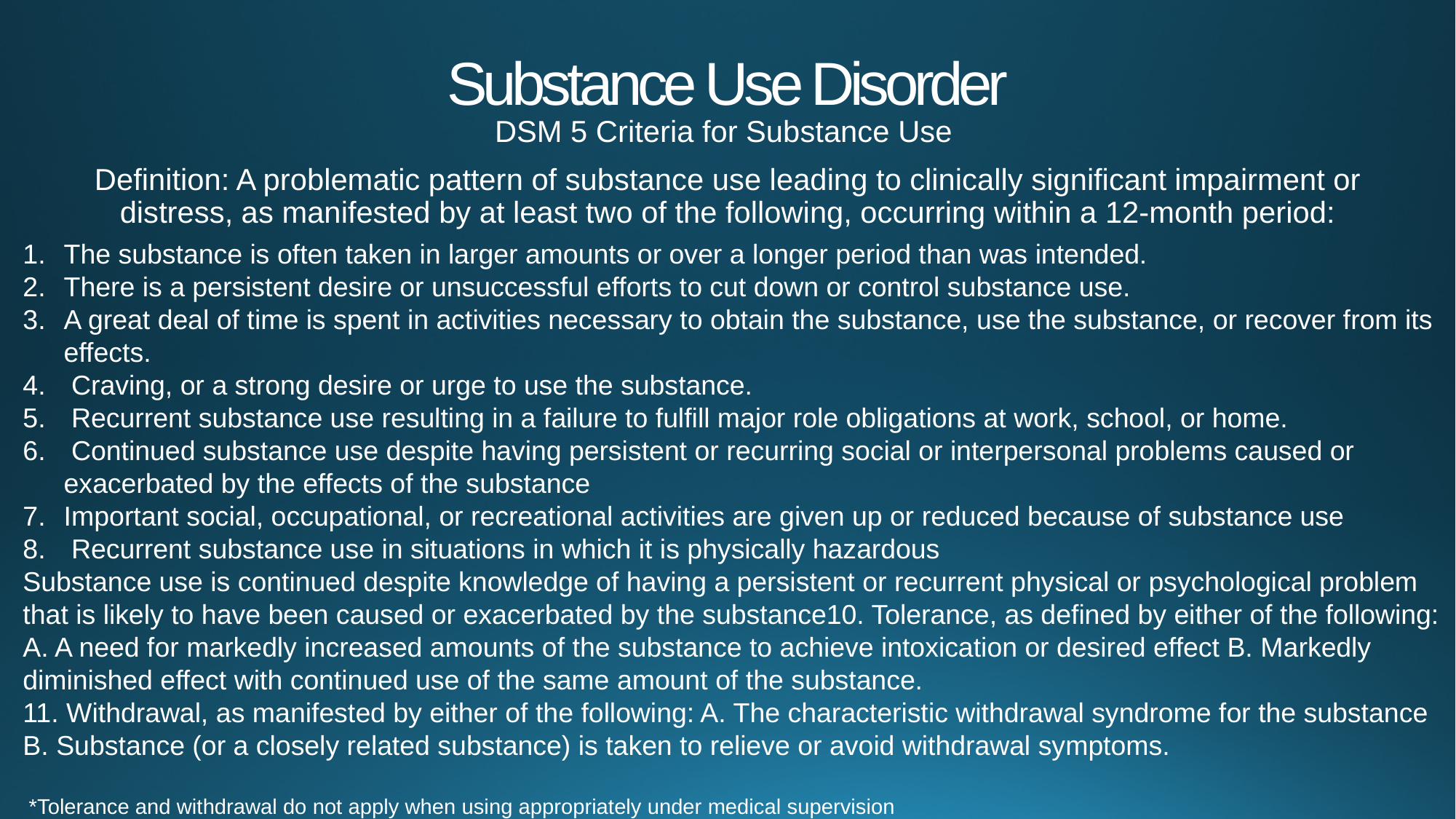

# Substance Use Disorder
DSM 5 Criteria for Substance Use
Definition: A problematic pattern of substance use leading to clinically significant impairment or distress, as manifested by at least two of the following, occurring within a 12-month period:
The substance is often taken in larger amounts or over a longer period than was intended.
There is a persistent desire or unsuccessful efforts to cut down or control substance use.
A great deal of time is spent in activities necessary to obtain the substance, use the substance, or recover from its effects.
 Craving, or a strong desire or urge to use the substance.
 Recurrent substance use resulting in a failure to fulfill major role obligations at work, school, or home.
 Continued substance use despite having persistent or recurring social or interpersonal problems caused or exacerbated by the effects of the substance
Important social, occupational, or recreational activities are given up or reduced because of substance use
 Recurrent substance use in situations in which it is physically hazardous
Substance use is continued despite knowledge of having a persistent or recurrent physical or psychological problem that is likely to have been caused or exacerbated by the substance10. Tolerance, as defined by either of the following: A. A need for markedly increased amounts of the substance to achieve intoxication or desired effect B. Markedly diminished effect with continued use of the same amount of the substance.
11. Withdrawal, as manifested by either of the following: A. The characteristic withdrawal syndrome for the substance B. Substance (or a closely related substance) is taken to relieve or avoid withdrawal symptoms.

 *Tolerance and withdrawal do not apply when using appropriately under medical supervision